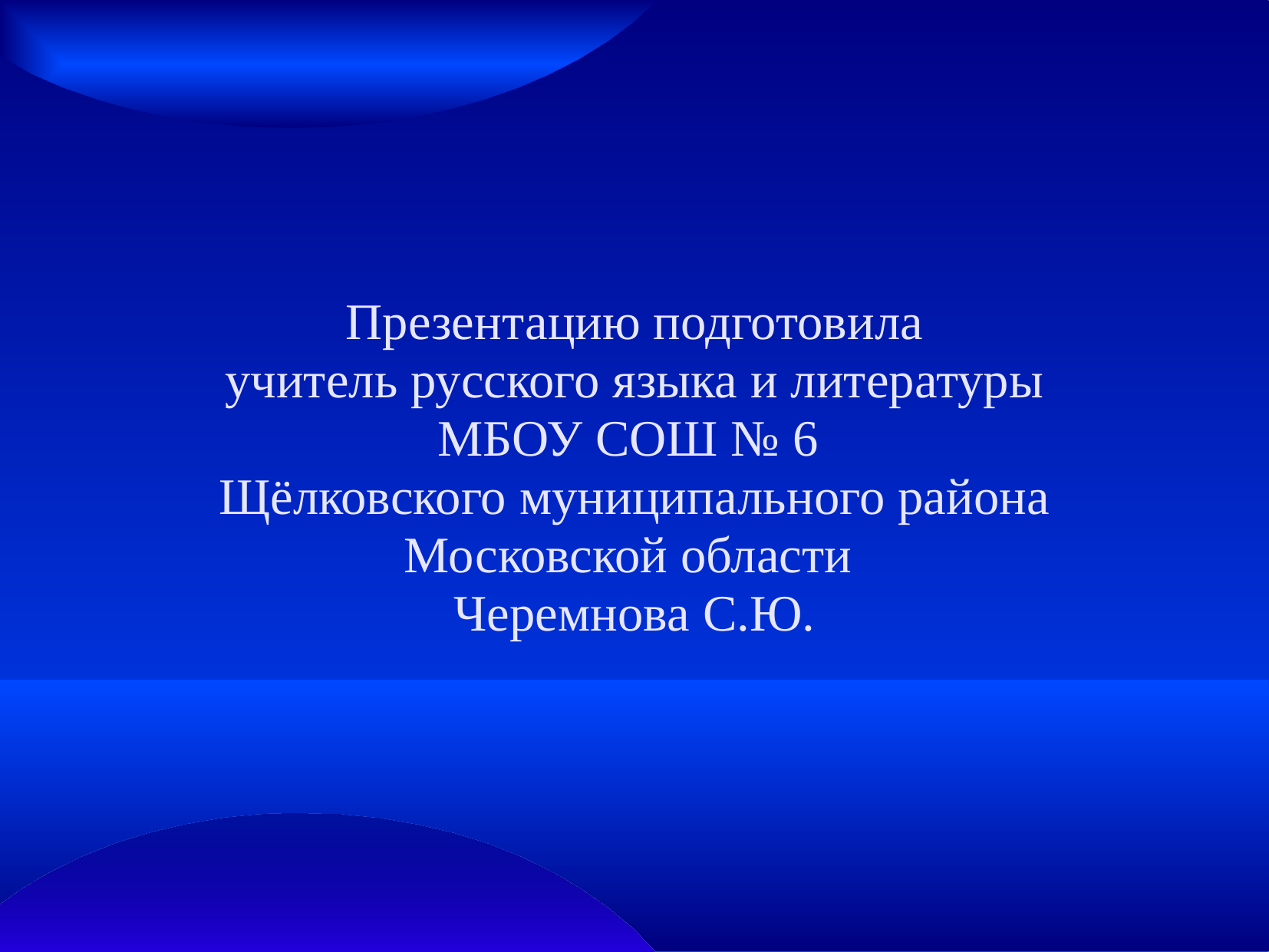

Презентацию подготовила
 учитель русского языка и литературы
МБОУ СОШ № 6
Щёлковского муниципального района Московской области
Черемнова С.Ю.